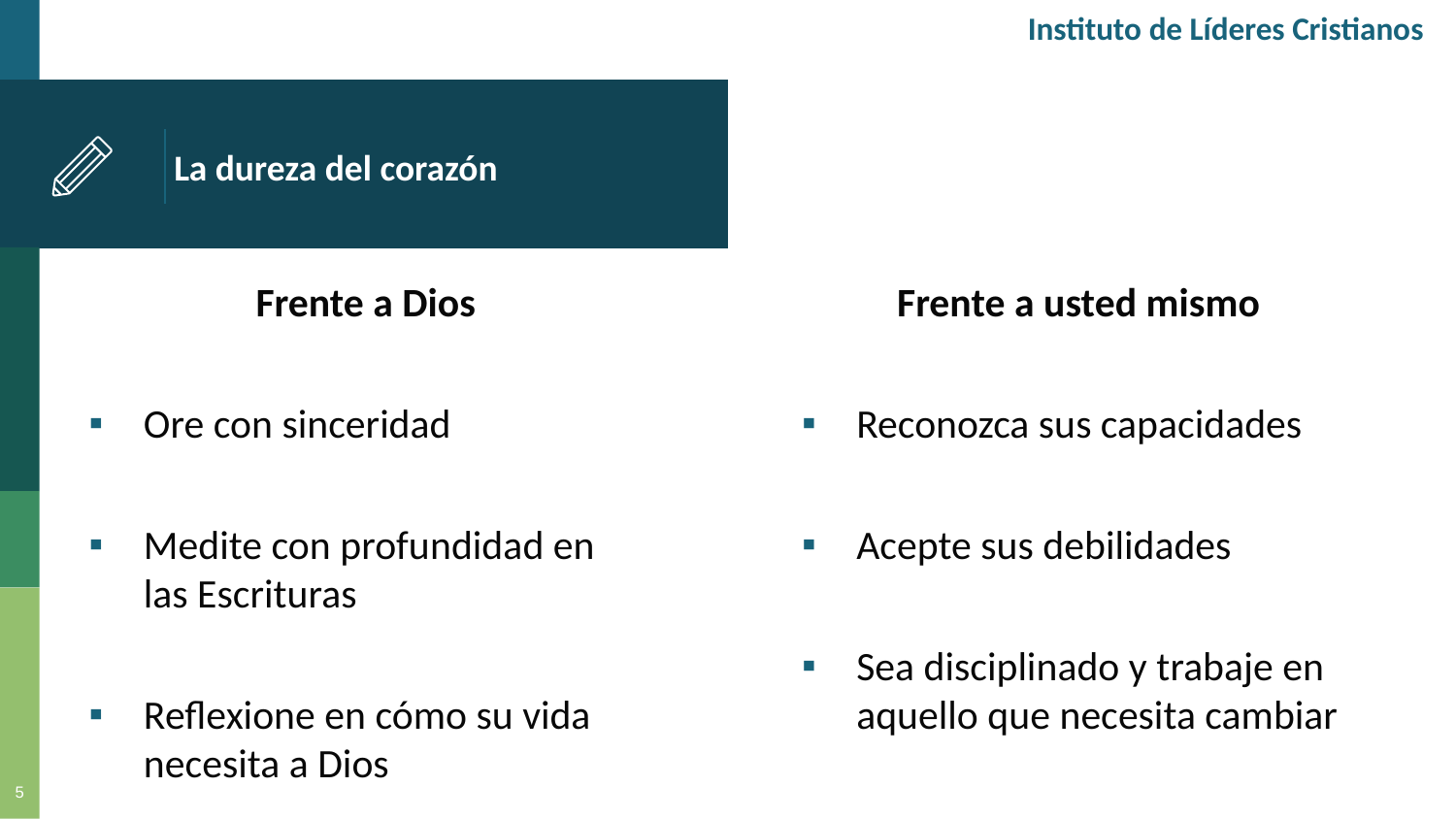

Instituto de Líderes Cristianos

# La dureza del corazón

Frente a Dios

Ore con sinceridad

Medite con profundidad en las Escrituras

Reflexione en cómo su vida necesita a Dios
Frente a usted mismo

Reconozca sus capacidades

Acepte sus debilidades

Sea disciplinado y trabaje en aquello que necesita cambiar

5